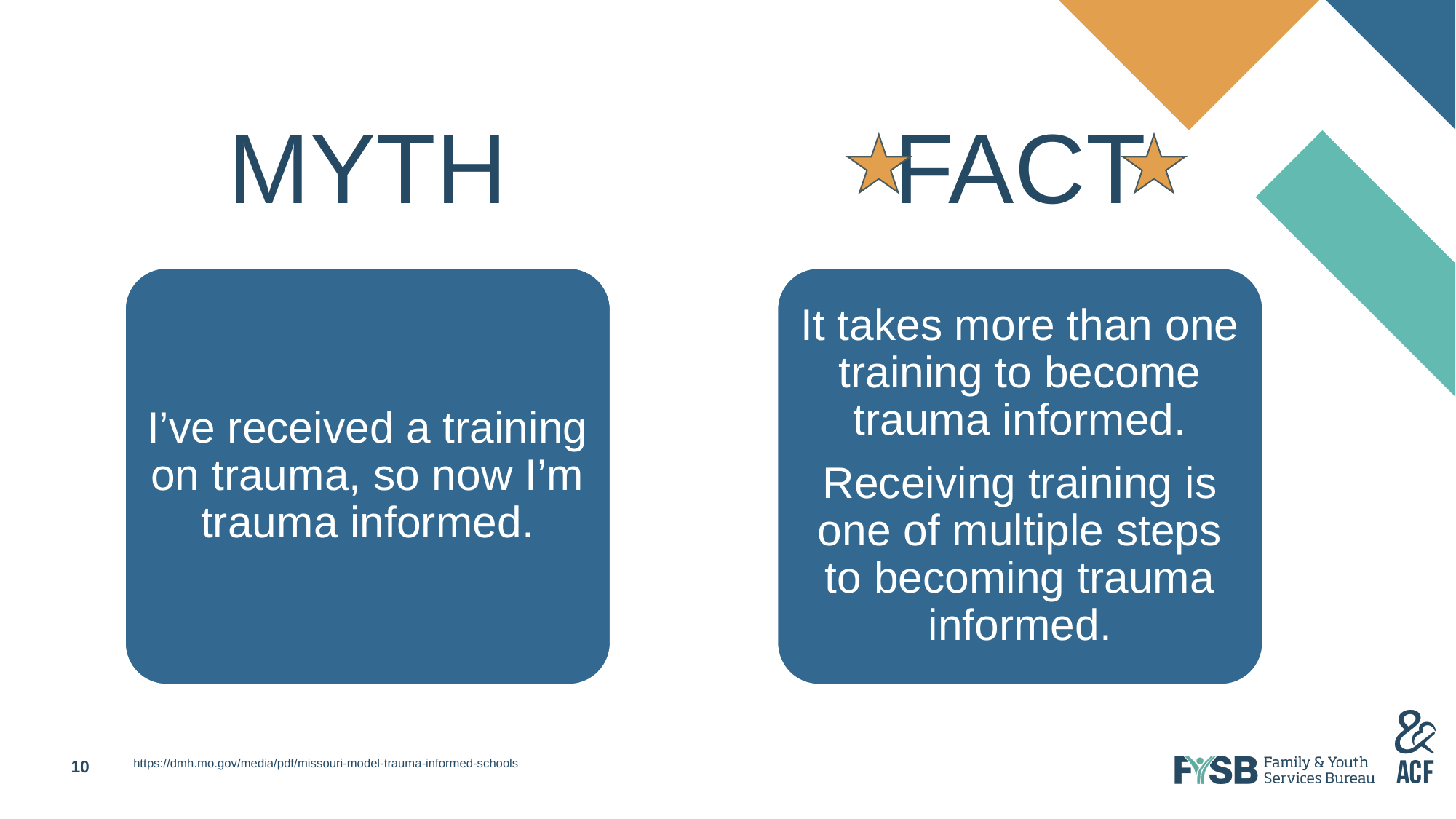

# Myths & Facts 5
MYTH
FACT

I’ve received a training on trauma, so now I’m trauma informed.
It takes more than one training to become trauma informed.
Receiving training is one of multiple steps to becoming trauma informed.
https://dmh.mo.gov/media/pdf/missouri-model-trauma-informed-schools
10